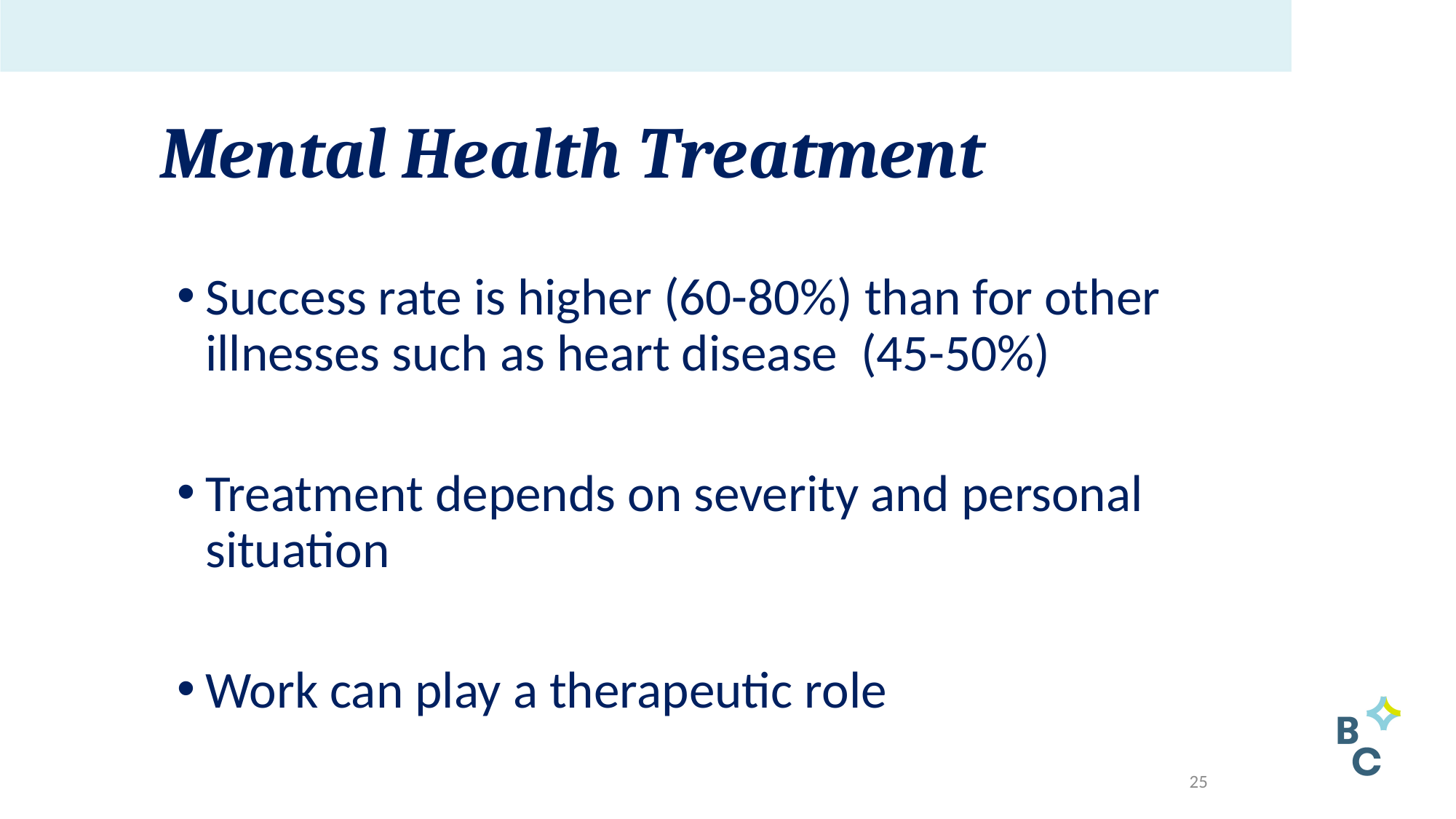

# Mental Health Treatment
Success rate is higher (60-80%) than for other illnesses such as heart disease  (45-50%)

Treatment depends on severity and personal situation

Work can play a therapeutic role
25